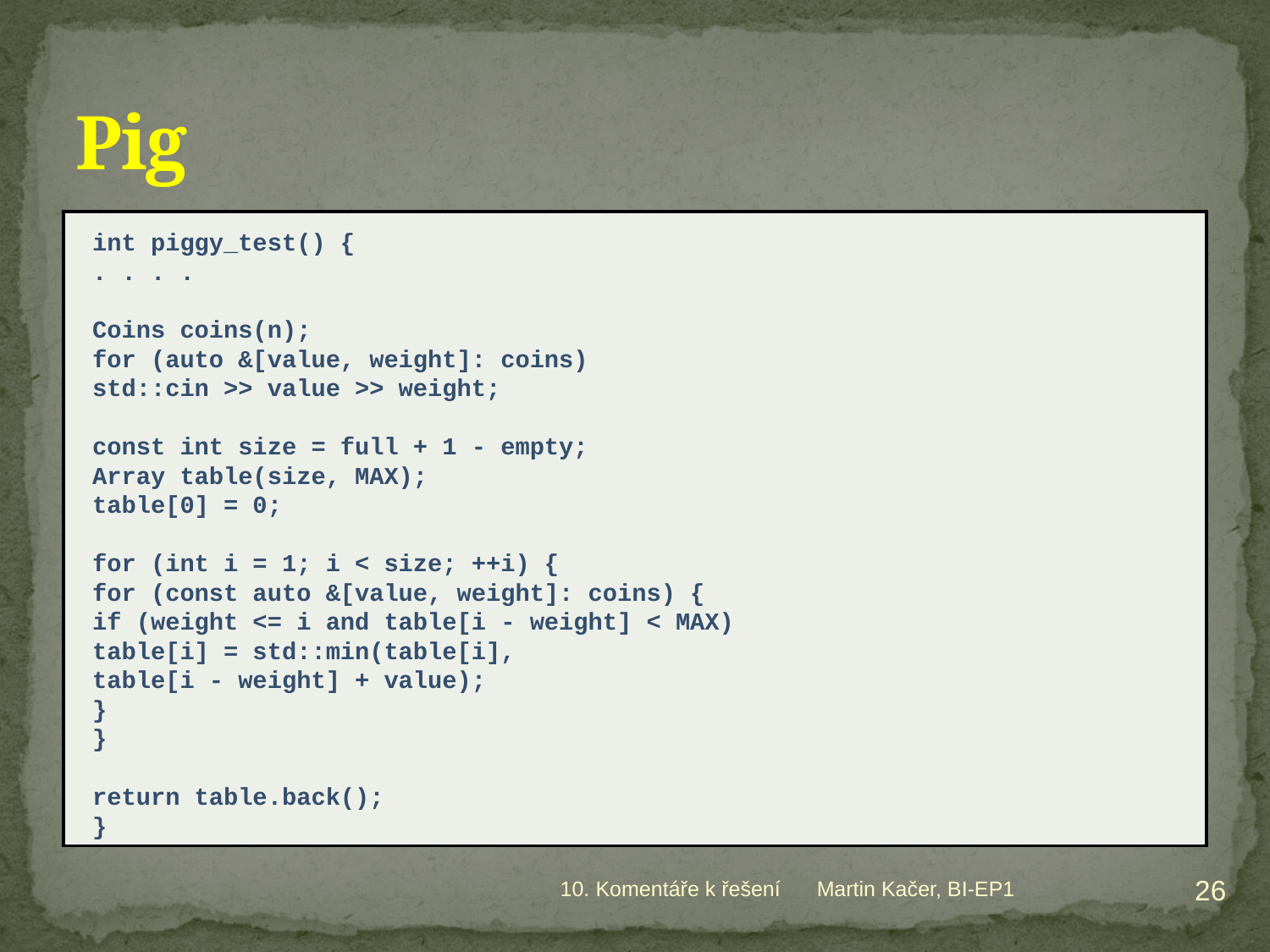

# Pig
int piggy_test() {
	. . . .

	Coins coins(n);
	for (auto &[value, weight]: coins)
		std::cin >> value >> weight;

	const int size = full + 1 - empty;
	Array table(size, MAX);
	table[0] = 0;

	for (int i = 1; i < size; ++i) {
		for (const auto &[value, weight]: coins) {
			if (weight <= i and table[i - weight] < MAX)
				table[i] = std::min(table[i],
						table[i - weight] + value);
		}
	}

	return table.back();
}

26
10. Komentáře k řešení
Martin Kačer, BI-EP1